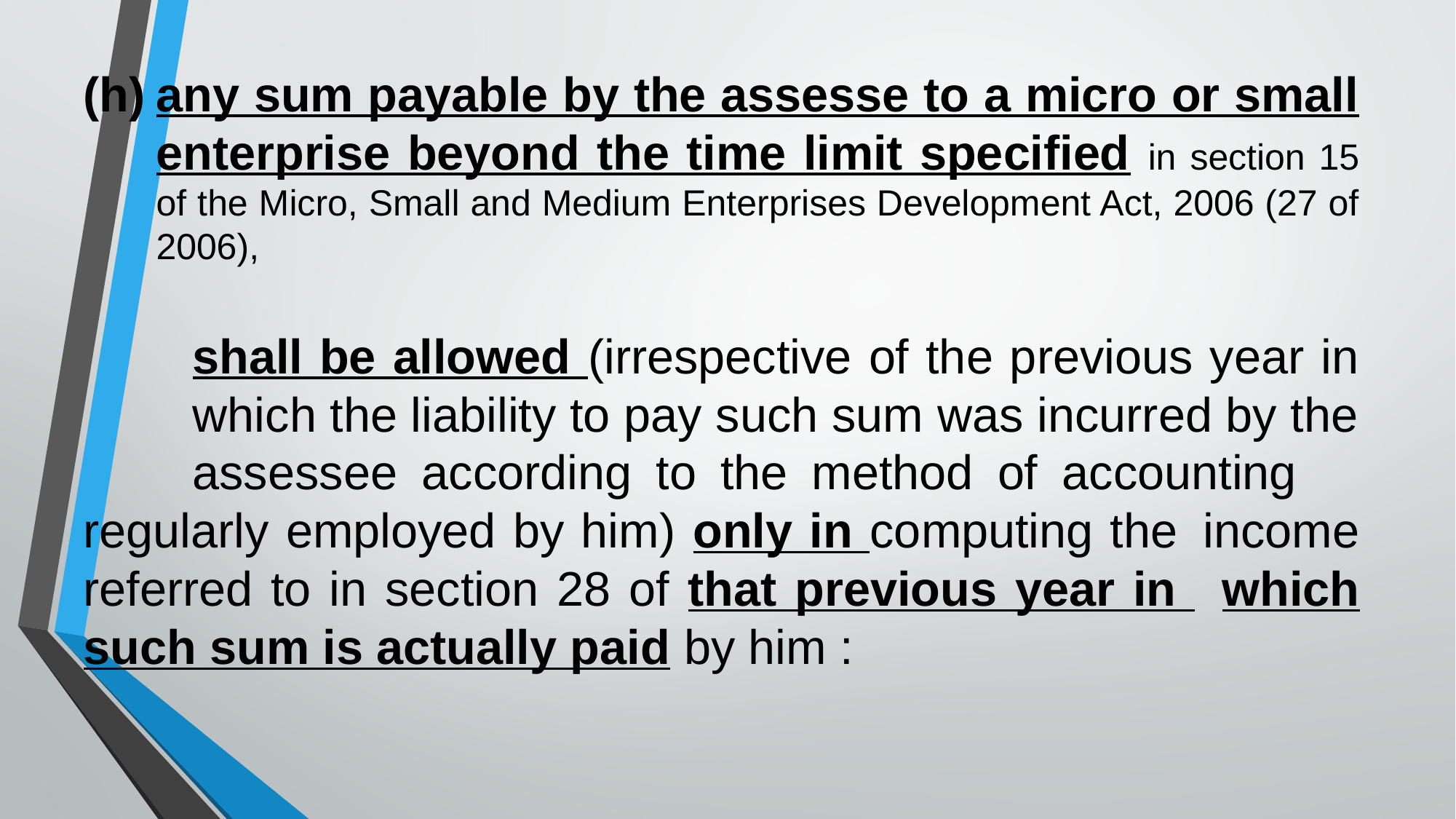

any sum payable by the assesse to a micro or small enterprise beyond the time limit specified in section 15 of the Micro, Small and Medium Enterprises Development Act, 2006 (27 of 2006),

	shall be allowed (irrespective of the previous year in 	which the liability to pay such sum was incurred by the 	assessee according to the method of accounting 	regularly employed by him) only in computing the 	income referred to in section 28 of that previous year in 	which such sum is actually paid by him :